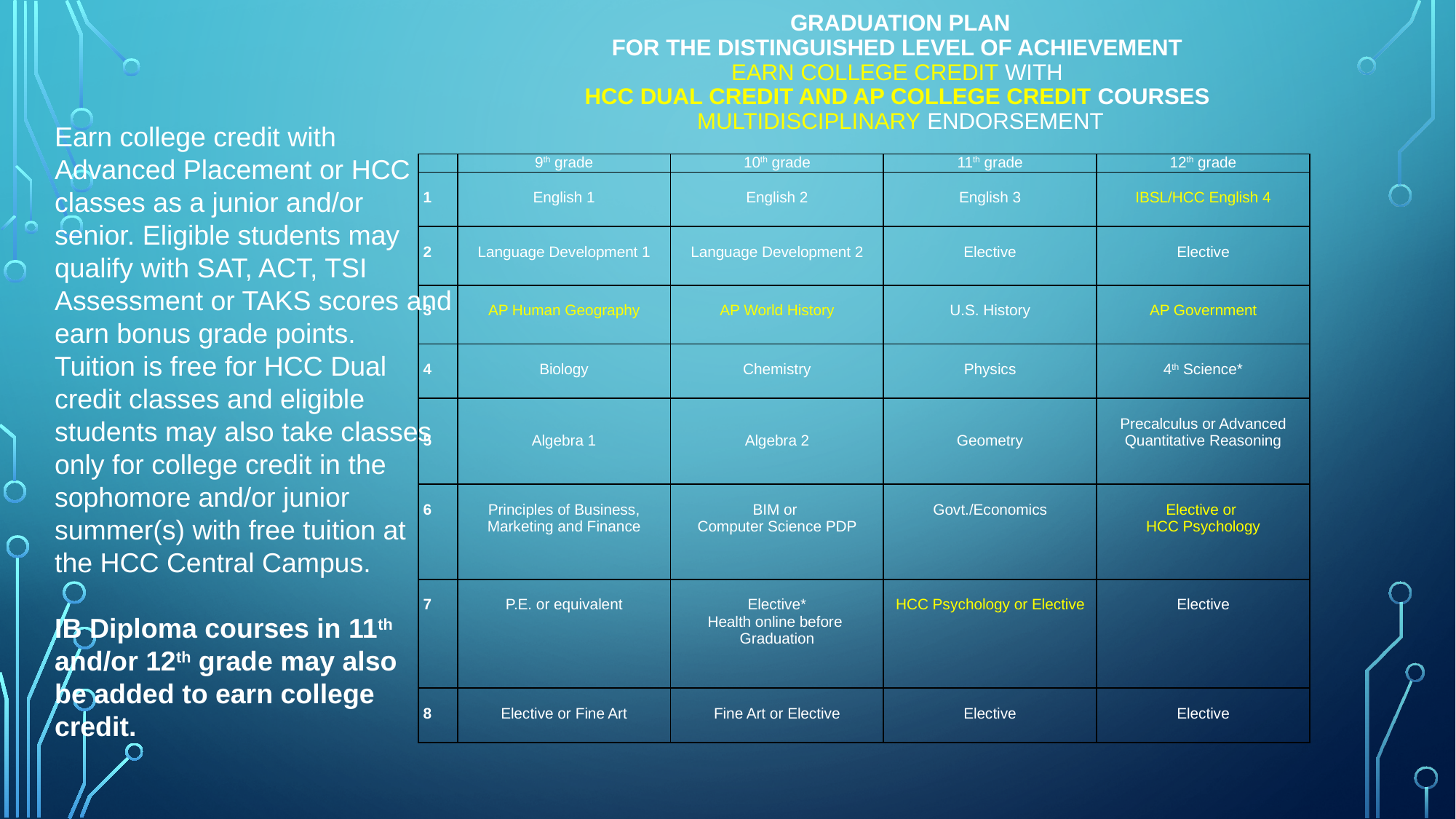

# GRADUATION PLAN For the DISTINGUISHED LEVEL OF ACHIEVEMENT  Earn College Credit with HCC Dual Credit and AP College Credit Courses  Multidisciplinary Endorsement
Earn college credit with
Advanced Placement or HCC
classes as a junior and/or
senior. Eligible students may
qualify with SAT, ACT, TSI
Assessment or TAKS scores and
earn bonus grade points.
Tuition is free for HCC Dual
credit classes and eligible
students may also take classes
only for college credit in the
sophomore and/or junior
summer(s) with free tuition at
the HCC Central Campus.

IB Diploma courses in 11th
and/or 12th grade may also
be added to earn college
credit.
|  | 9th grade | 10th grade | 11th grade | 12th grade |
| --- | --- | --- | --- | --- |
| 1 | English 1 | English 2 | English 3 | IBSL/HCC English 4 |
| 2 | Language Development 1 | Language Development 2 | Elective | Elective |
| 3 | AP Human Geography | AP World History | U.S. History | AP Government |
| 4 | Biology | Chemistry | Physics | 4th Science\* |
| 5 | Algebra 1 | Algebra 2 | Geometry | Precalculus or Advanced Quantitative Reasoning |
| 6 | Principles of Business, Marketing and Finance | BIM or Computer Science PDP | Govt./Economics | Elective or HCC Psychology |
| 7 | P.E. or equivalent | Elective\* Health online before Graduation | HCC Psychology or Elective | Elective |
| 8 | Elective or Fine Art | Fine Art or Elective | Elective | Elective |